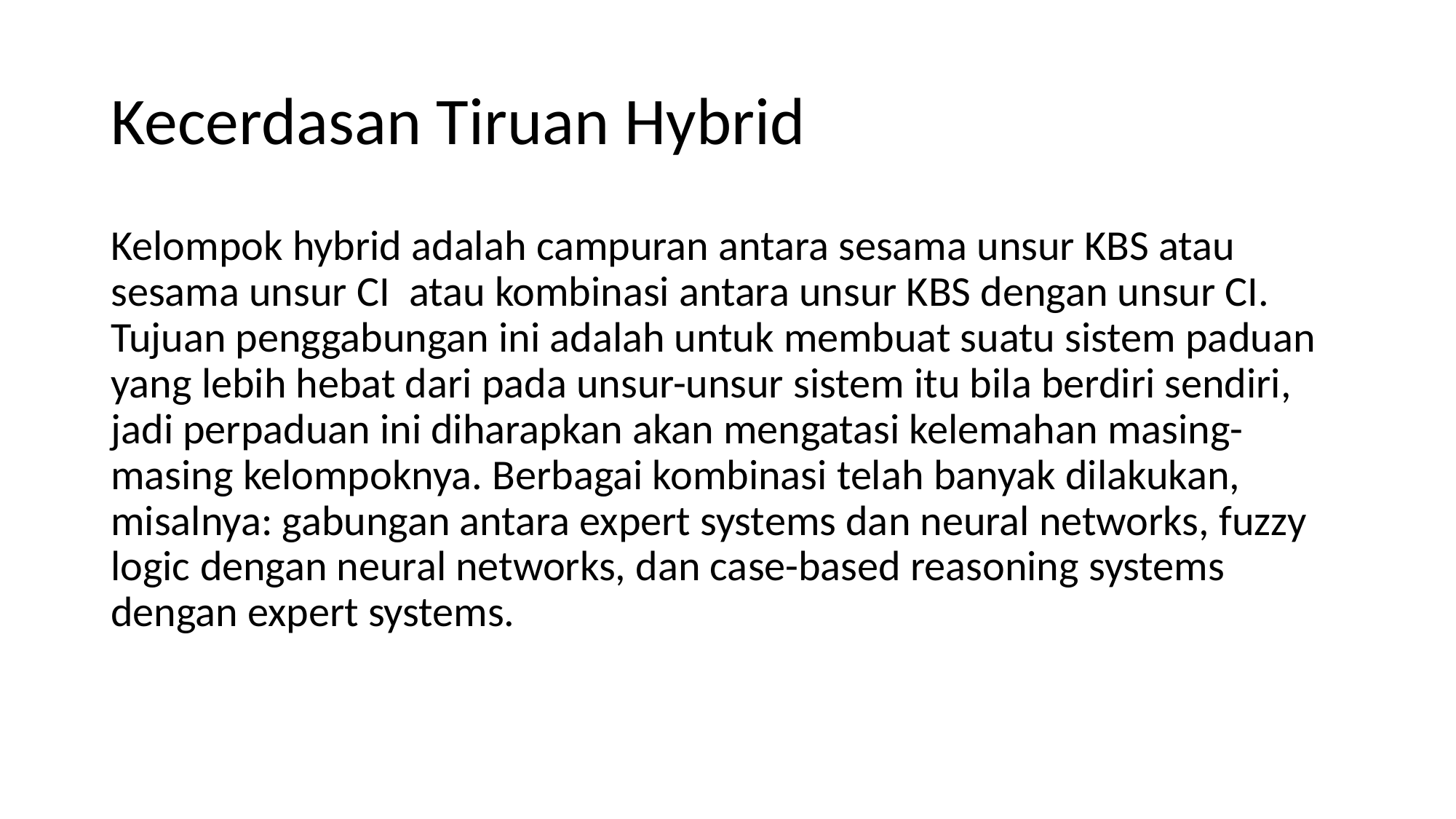

# Kecerdasan Tiruan Hybrid
Kelompok hybrid adalah campuran antara sesama unsur KBS atau sesama unsur CI  atau kombinasi antara unsur KBS dengan unsur CI. Tujuan penggabungan ini adalah untuk membuat suatu sistem paduan yang lebih hebat dari pada unsur-unsur sistem itu bila berdiri sendiri, jadi perpaduan ini diharapkan akan mengatasi kelemahan masing-masing kelompoknya. Berbagai kombinasi telah banyak dilakukan, misalnya: gabungan antara expert systems dan neural networks, fuzzy logic dengan neural networks, dan case-based reasoning systems dengan expert systems.